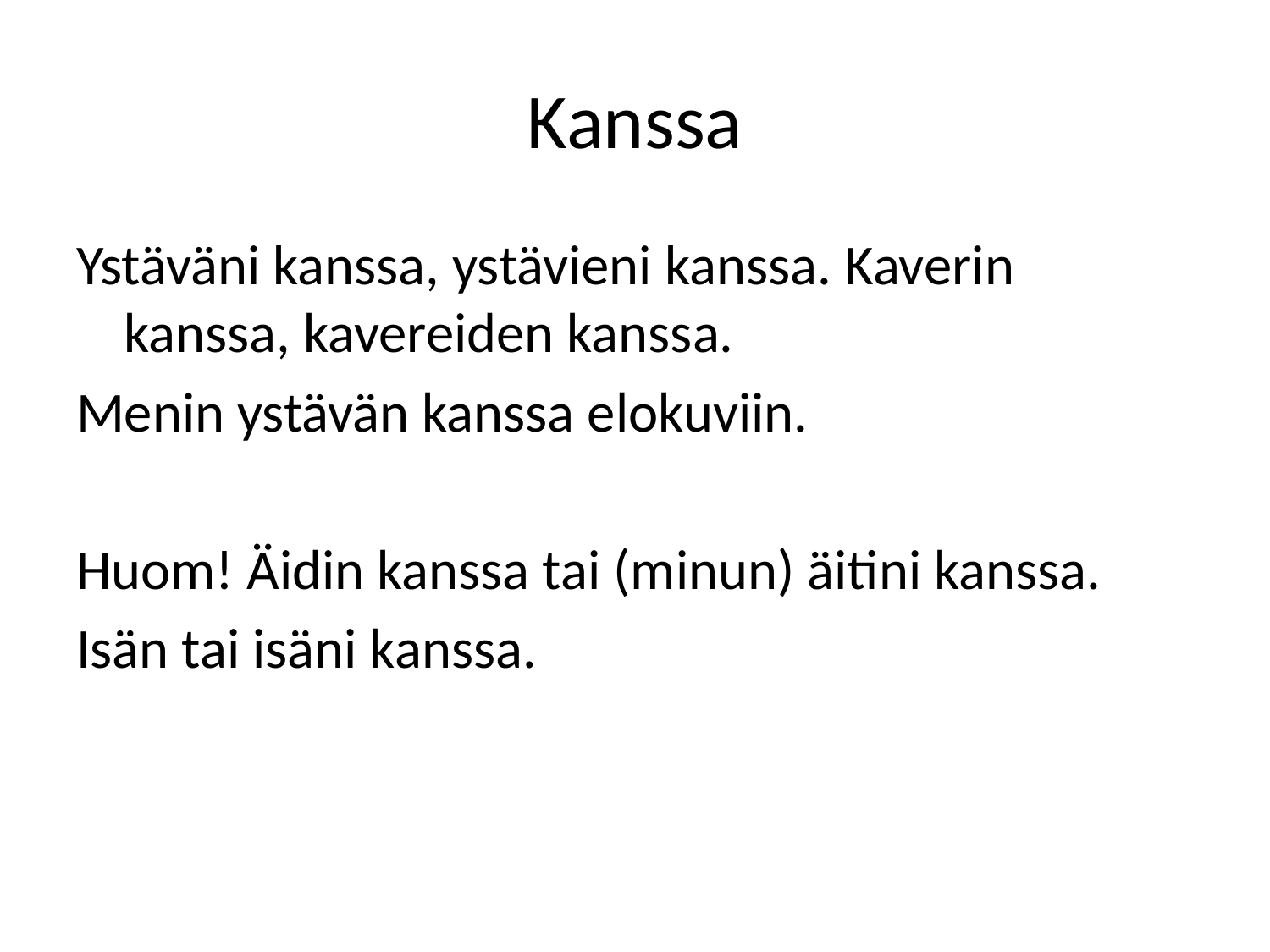

# Kanssa
Ystäväni kanssa, ystävieni kanssa. Kaverin kanssa, kavereiden kanssa.
Menin ystävän kanssa elokuviin.

Huom! Äidin kanssa tai (minun) äitini kanssa.
Isän tai isäni kanssa.